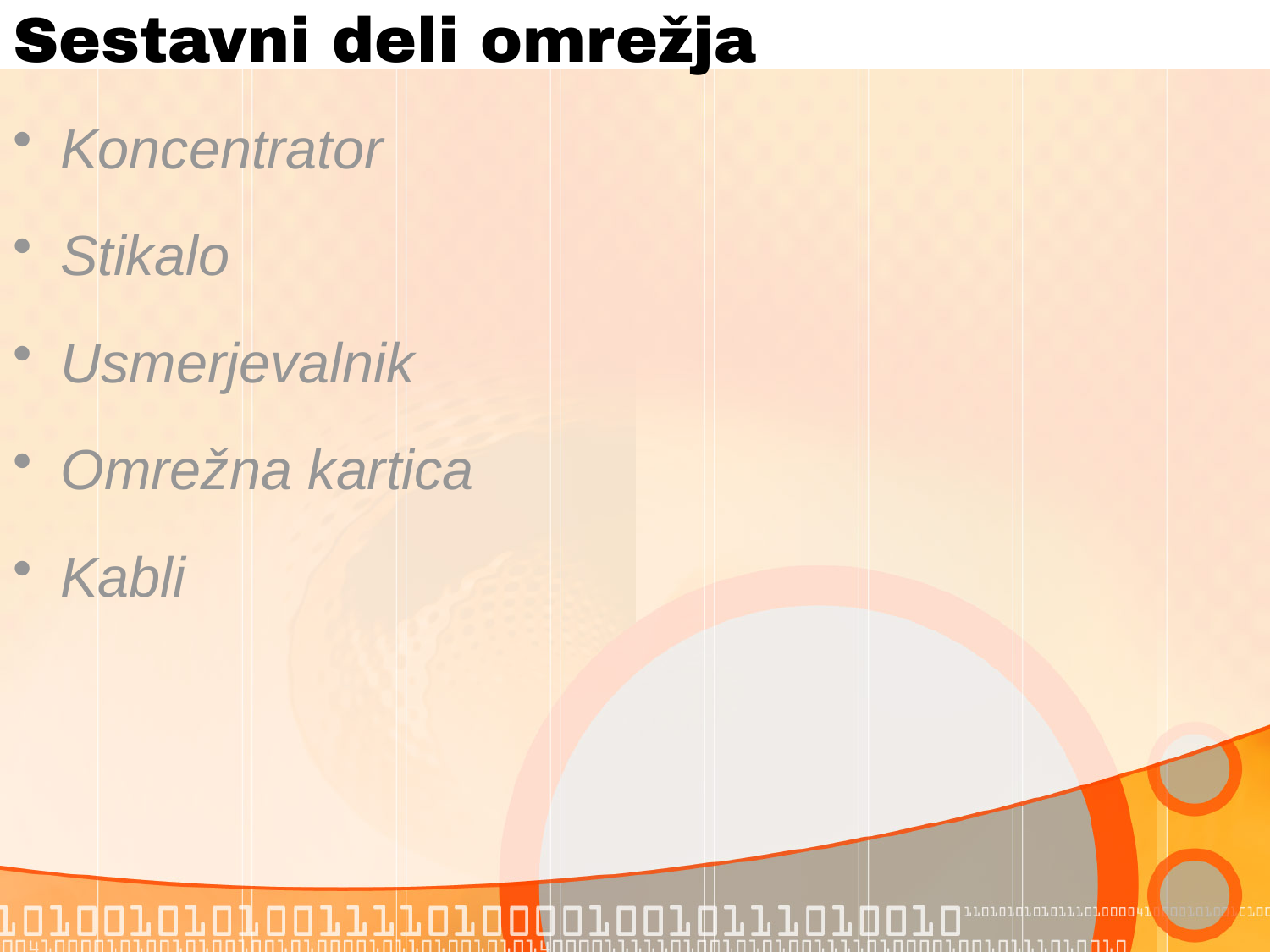

# Sestavni deli omrežja
Koncentrator
Stikalo
Usmerjevalnik
Omrežna kartica
Kabli